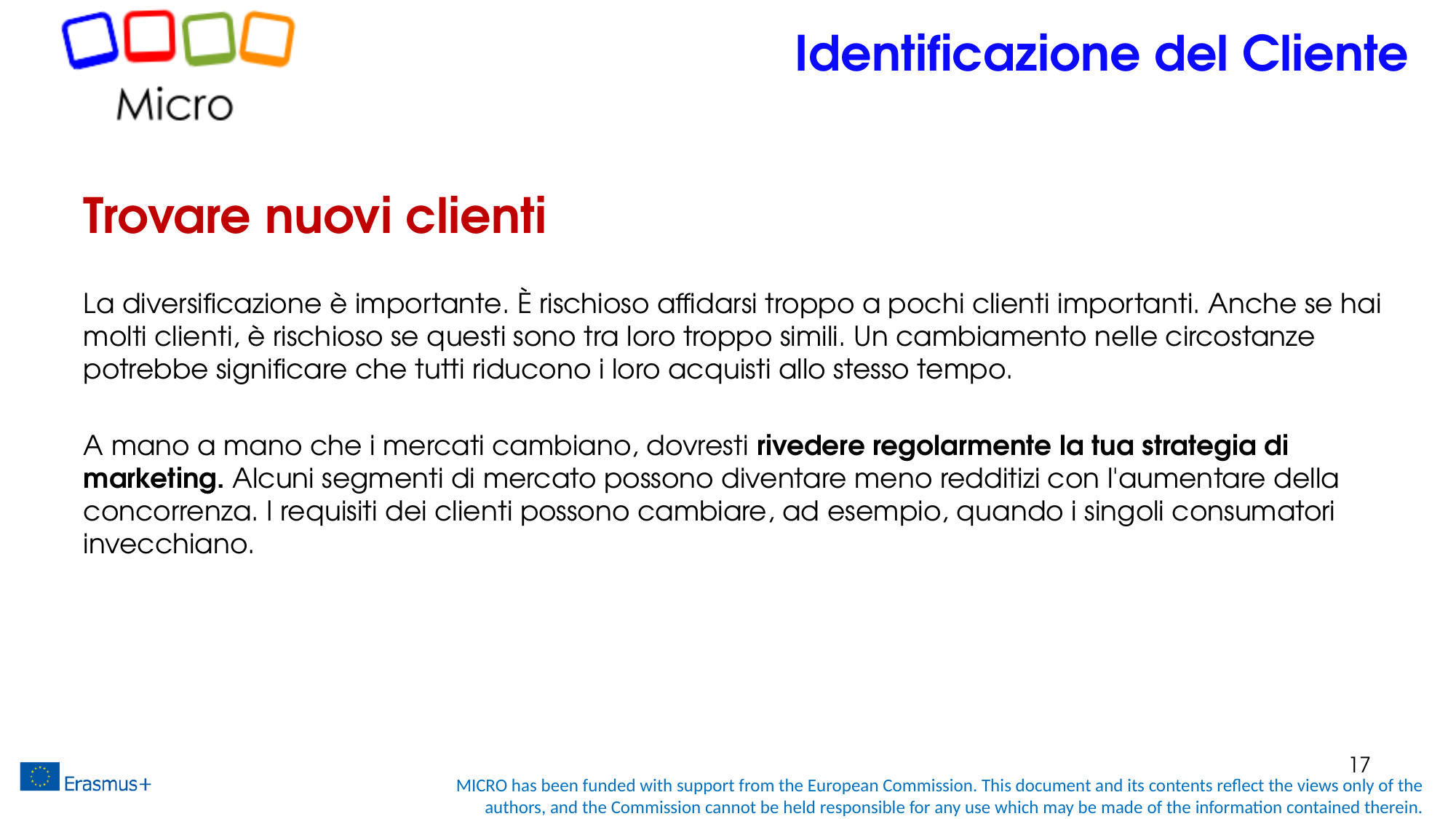

# Identificazione del Cliente

Trovare nuovi clienti

La diversificazione è importante. È rischioso affidarsi troppo a pochi clienti importanti. Anche se hai molti clienti, è rischioso se questi sono tra loro troppo simili. Un cambiamento nelle circostanze potrebbe significare che tutti riducono i loro acquisti allo stesso tempo.

A mano a mano che i mercati cambiano, dovresti rivedere regolarmente la tua strategia di marketing. Alcuni segmenti di mercato possono diventare meno redditizi con l'aumentare della concorrenza. I requisiti dei clienti possono cambiare, ad esempio, quando i singoli consumatori invecchiano.
17